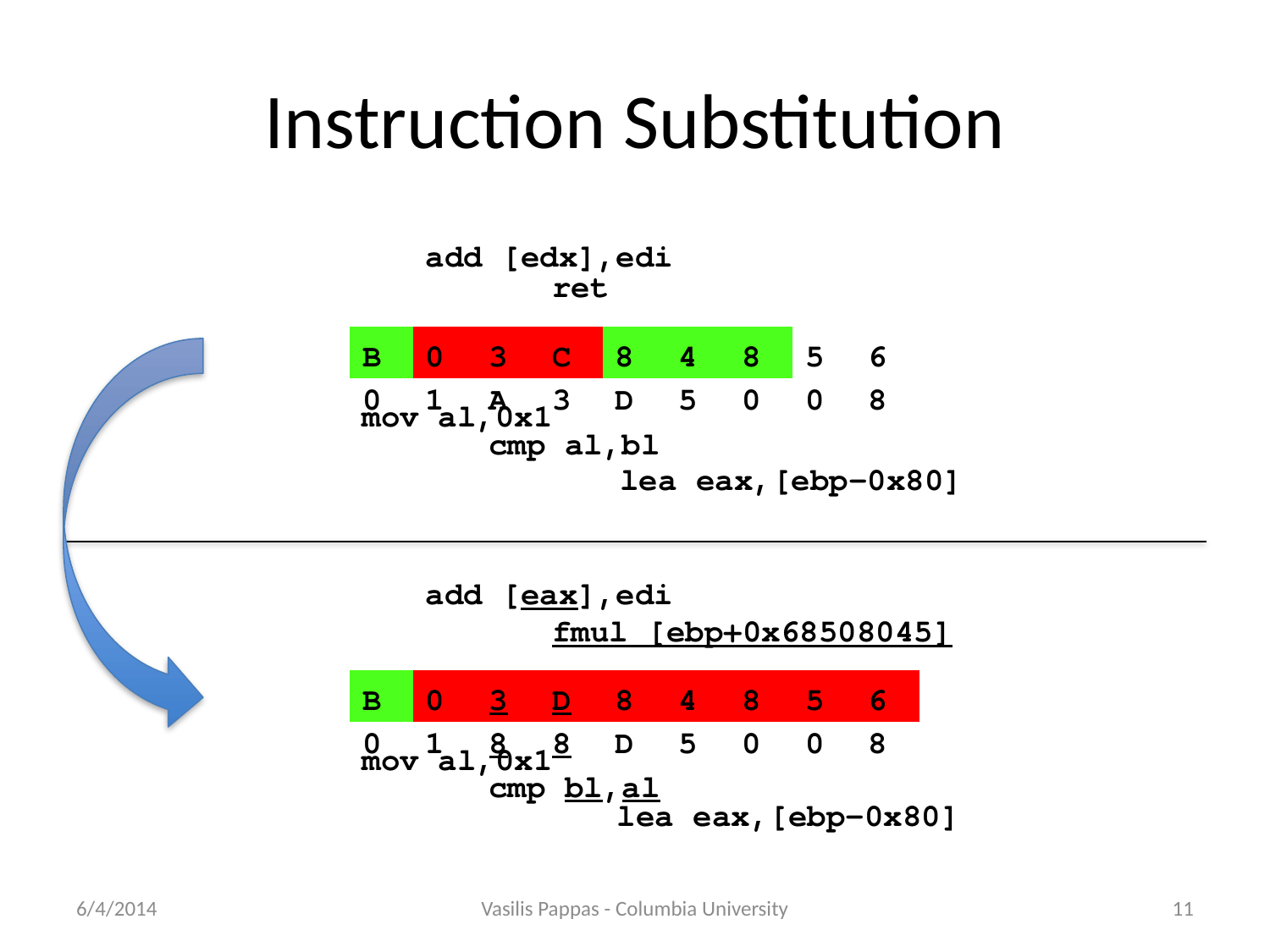

# Instruction Substitution
add [edx],edi
ret
|  |  |
| --- | --- |
| B0 | 01 | 3A | C3 | 8D | 45 | 80 | 50 | 68 |
| --- | --- | --- | --- | --- | --- | --- | --- | --- |
|  |  |
| --- | --- |
|  |  |
| --- | --- |
|  |
| --- |
|  |  |  |
| --- | --- | --- |

mov al,0x1
cmp al,bl
lea eax,[ebp-0x80]
add [eax],edi
fmul [ebp+0x68508045]
|  |  |
| --- | --- |
| B0 | 01 | 38 | D8 | 8D | 45 | 80 | 50 | 68 |
| --- | --- | --- | --- | --- | --- | --- | --- | --- |
|  |  |
| --- | --- |
|  |  |
| --- | --- |
|  |  |  |  |  |  |
| --- | --- | --- | --- | --- | --- |
|  |  |  |
| --- | --- | --- |
mov al,0x1
cmp bl,al
lea eax,[ebp-0x80]
6/4/2014
Vasilis Pappas - Columbia University
11